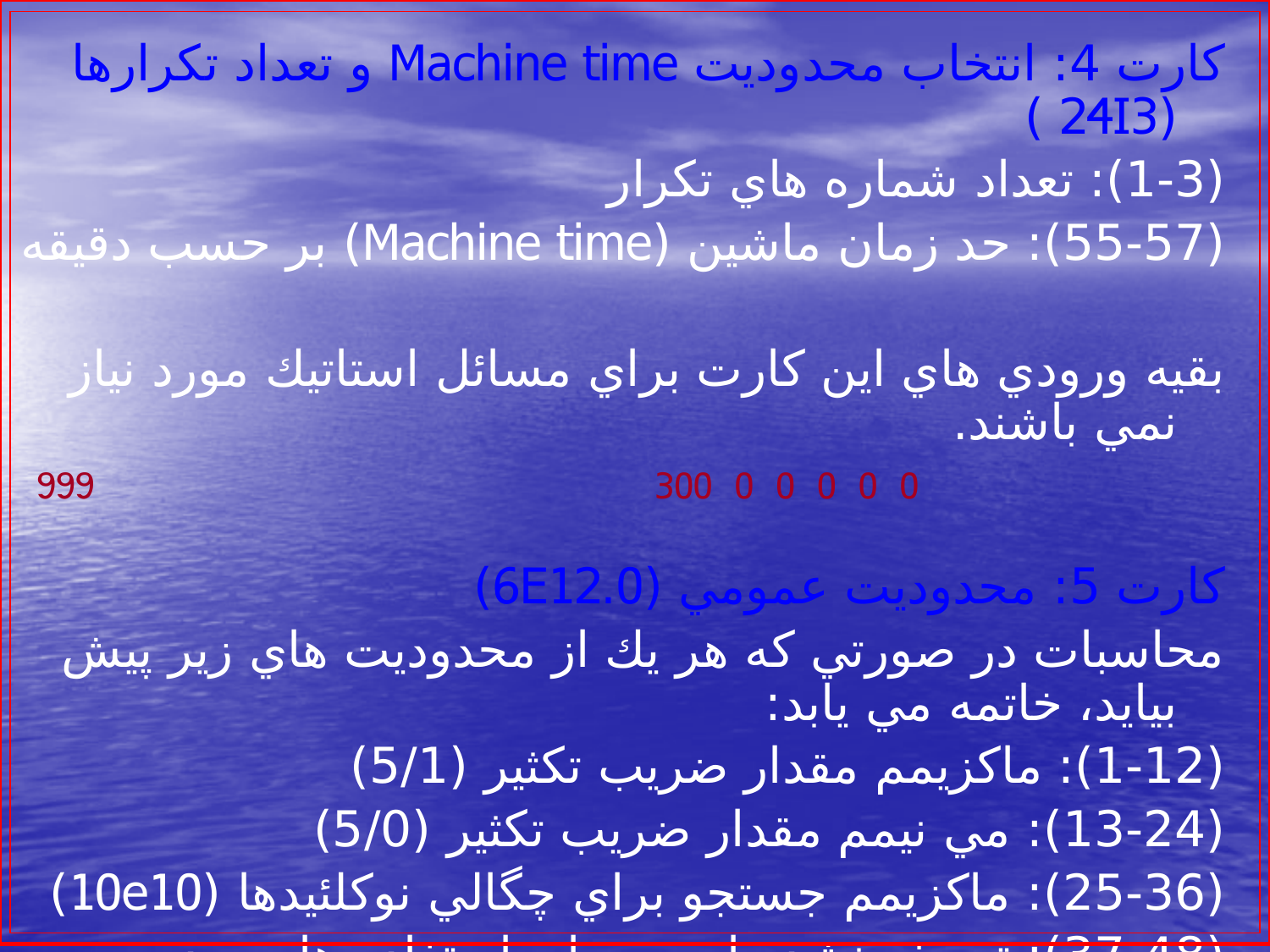

كارت 4: انتخاب محدوديت Machine time و تعداد تكرارها (24I3 )
(1-3): تعداد شماره هاي تكرار
(55-57): حد زمان ماشين (Machine time) بر حسب دقيقه

بقيه ورودي هاي اين كارت براي مسائل استاتيك مورد نياز نمي باشند.
   999                                                   300  0  0  0  0  0

كارت 5: محدوديت عمومي (6E12.0)
محاسبات در صورتي كه هر يك از محدوديت هاي زير پيش بيايد، خاتمه مي يابد:
(1-12): ماكزيمم مقدار ضريب تكثير (5/1)
(13-24): مي نيمم مقدار ضريب تكثير (5/0)
(25-36): ماكزيمم جستجو براي چگالي نوكلئيدها (10e10)
(37-48): تعريف نشده است براي استفاده هاي بعدي ذخيره شده است.